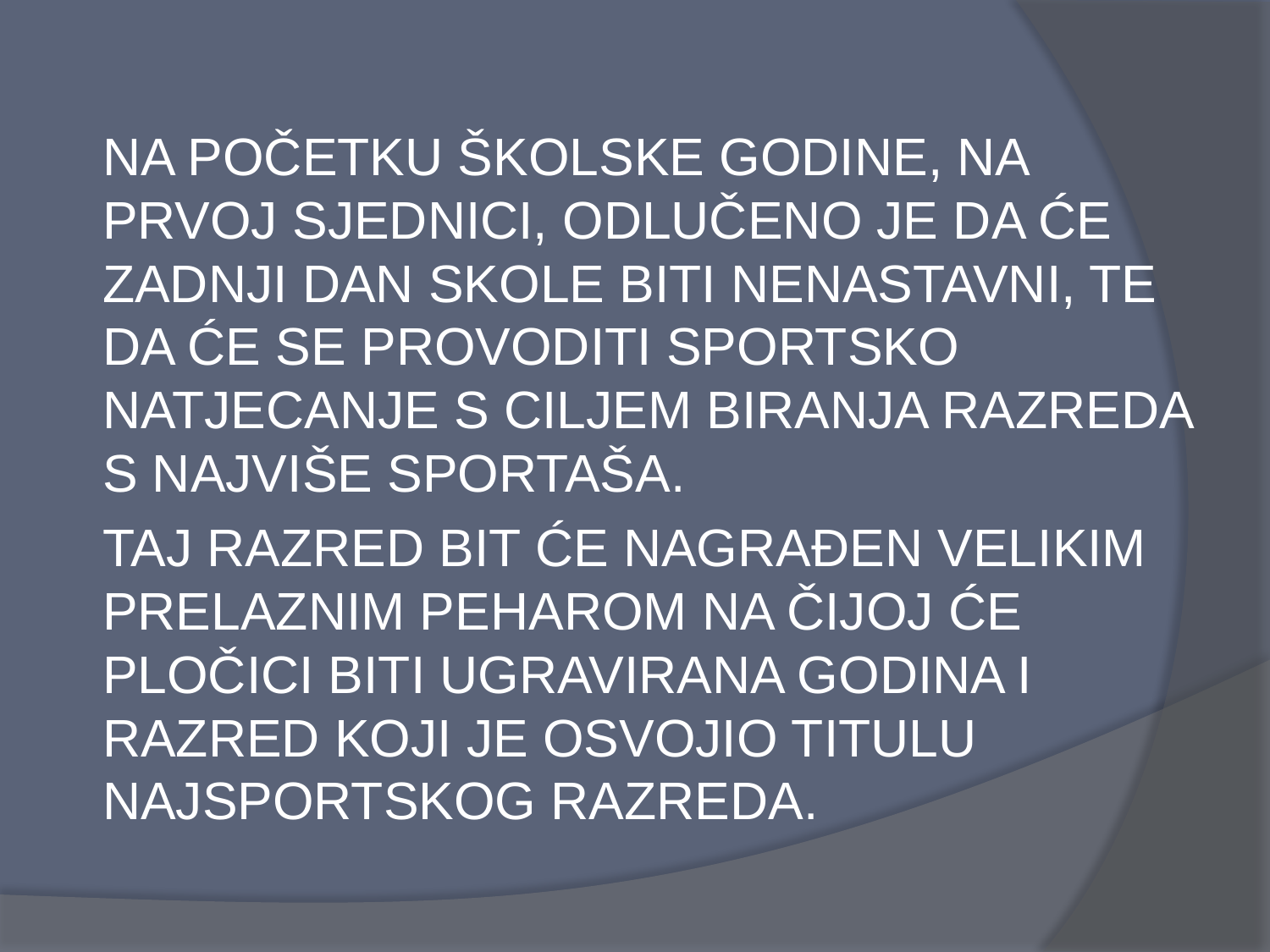

NA POČETKU ŠKOLSKE GODINE, NA PRVOJ SJEDNICI, ODLUČENO JE DA ĆE ZADNJI DAN SKOLE BITI NENASTAVNI, TE DA ĆE SE PROVODITI SPORTSKO NATJECANJE S CILJEM BIRANJA RAZREDA S NAJVIŠE SPORTAŠA.
TAJ RAZRED BIT ĆE NAGRAĐEN VELIKIM PRELAZNIM PEHAROM NA ČIJOJ ĆE PLOČICI BITI UGRAVIRANA GODINA I RAZRED KOJI JE OSVOJIO TITULU NAJSPORTSKOG RAZREDA.